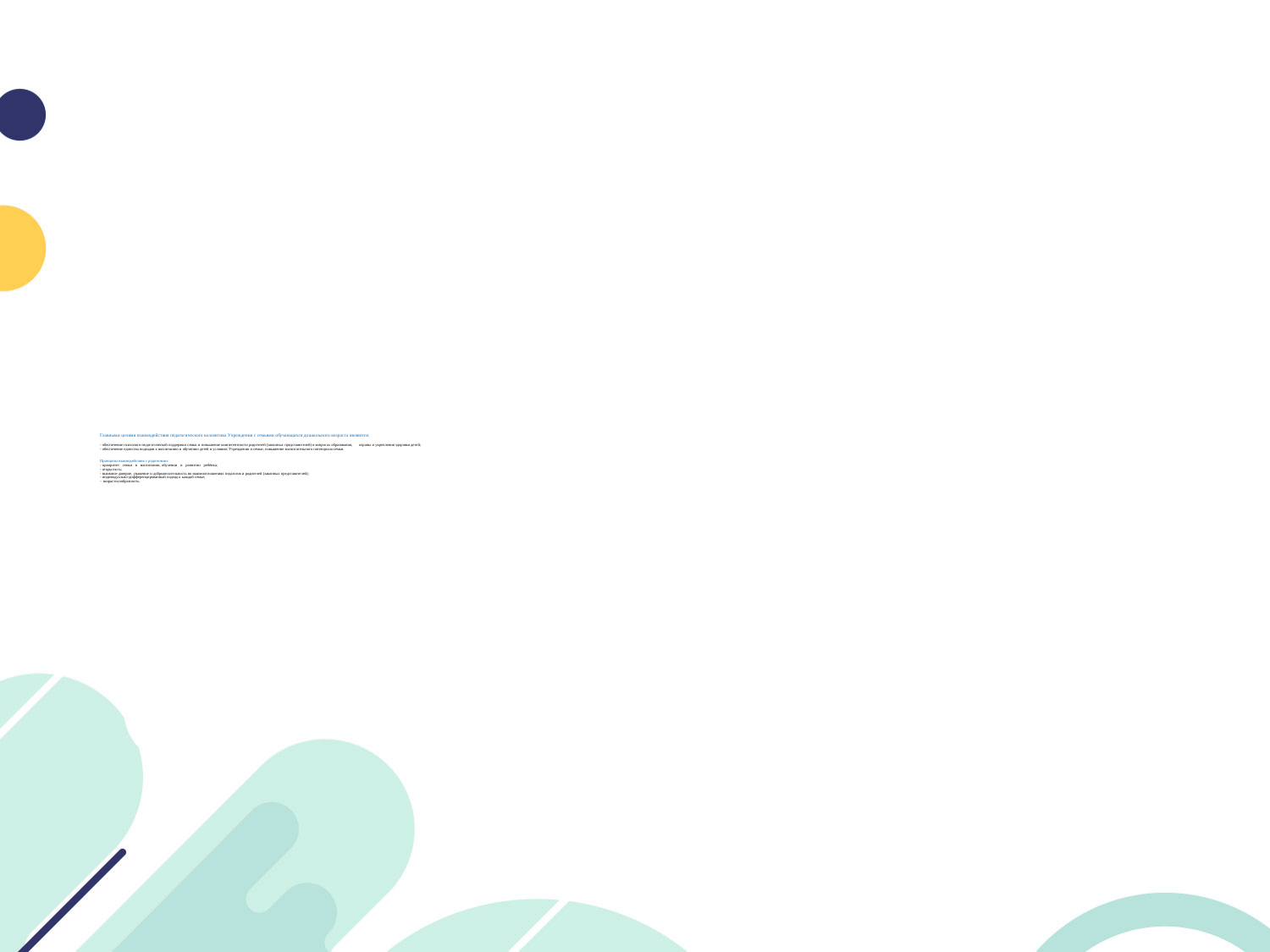

# Главными целями взаимодействия педагогического коллектива Учреждения с семьями обучающихся дошкольного возраста являются: - обеспечение психолого-педагогической поддержки семьи и повышение компетентности родителей (законных представителей) в вопросах образования,      охраны и укрепления здоровья детей; - обеспечение единства подходов к воспитанию и обучению детей в условиях Учреждения и семьи; повышение воспитательного потенциала семьи. Принципы взаимодействия с родителями: - приоритет   семьи   в   воспитании, обучении   и   развитии   ребёнка; - открытость; - взаимное доверие, уважение и доброжелательность во взаимоотношениях педагогов и родителей (законных представителей); - индивидуально-дифференцированный подход к каждой семье; -  возрастосообразность.